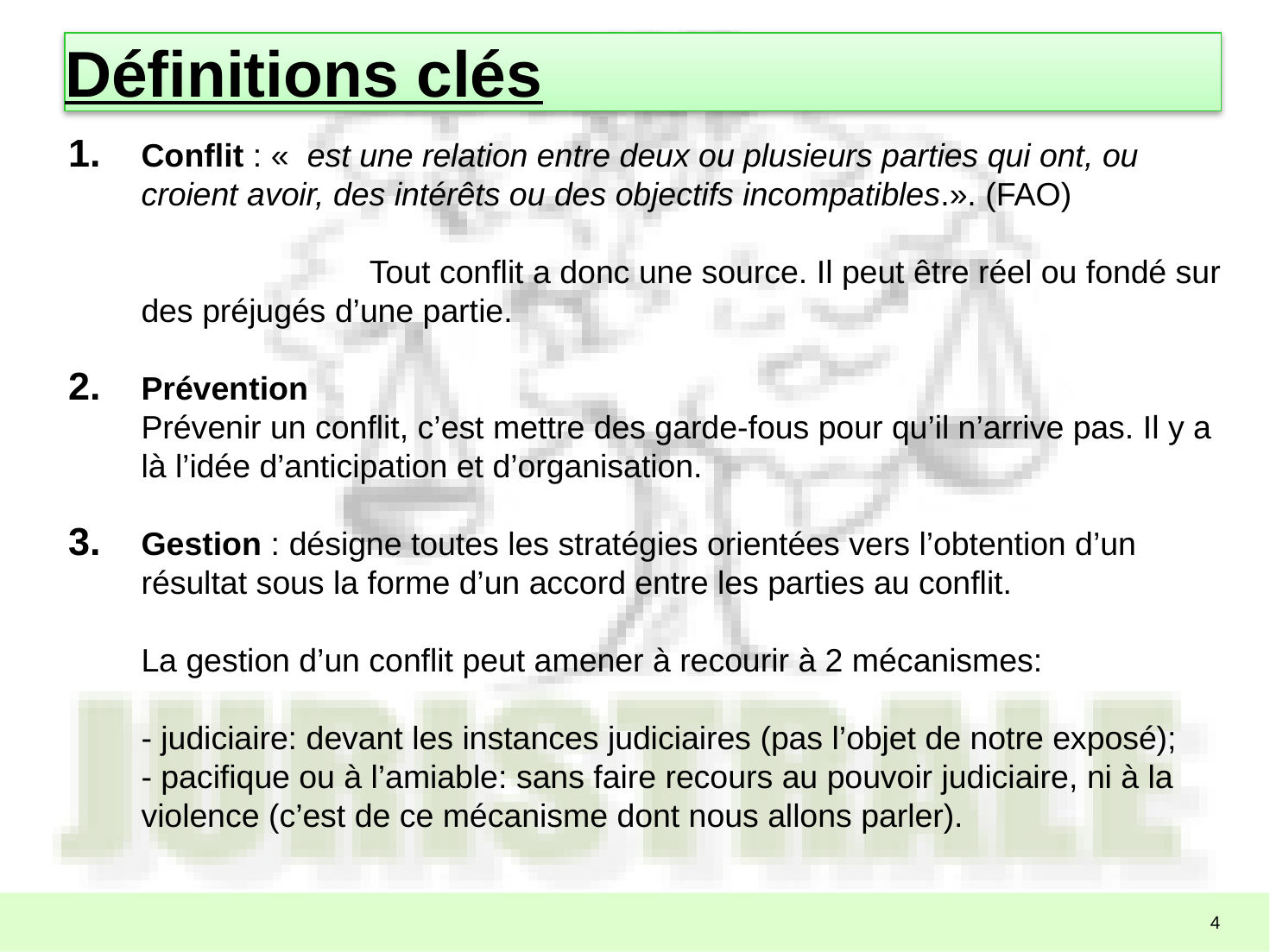

# Définitions clés
Conflit : «  est une relation entre deux ou plusieurs parties qui ont, ou croient avoir, des intérêts ou des objectifs incompatibles.». (FAO)										           Tout conflit a donc une source. Il peut être réel ou fondé sur des préjugés d’une partie.

Prévention
	Prévenir un conflit, c’est mettre des garde-fous pour qu’il n’arrive pas. Il y a là l’idée d’anticipation et d’organisation.

Gestion : désigne toutes les stratégies orientées vers l’obtention d’un résultat sous la forme d’un accord entre les parties au conflit.

	La gestion d’un conflit peut amener à recourir à 2 mécanismes:

	- judiciaire: devant les instances judiciaires (pas l’objet de notre exposé);
	- pacifique ou à l’amiable: sans faire recours au pouvoir judiciaire, ni à la   violence (c’est de ce mécanisme dont nous allons parler).

4